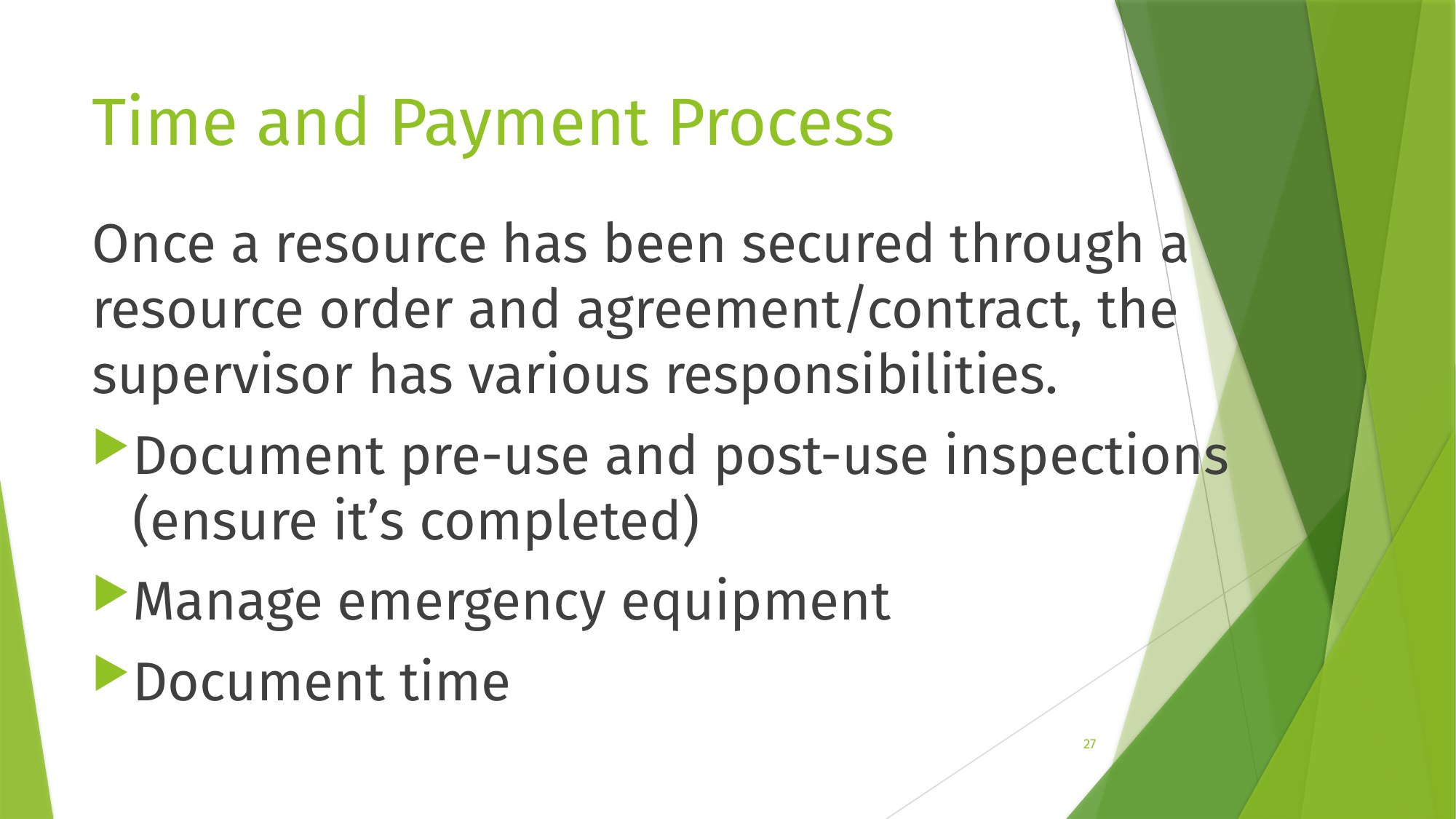

# Time and Payment Process
Once a resource has been secured through a resource order and agreement/contract, the supervisor has various responsibilities.
Document pre-use and post-use inspections (ensure it’s completed)
Manage emergency equipment
Document time
27